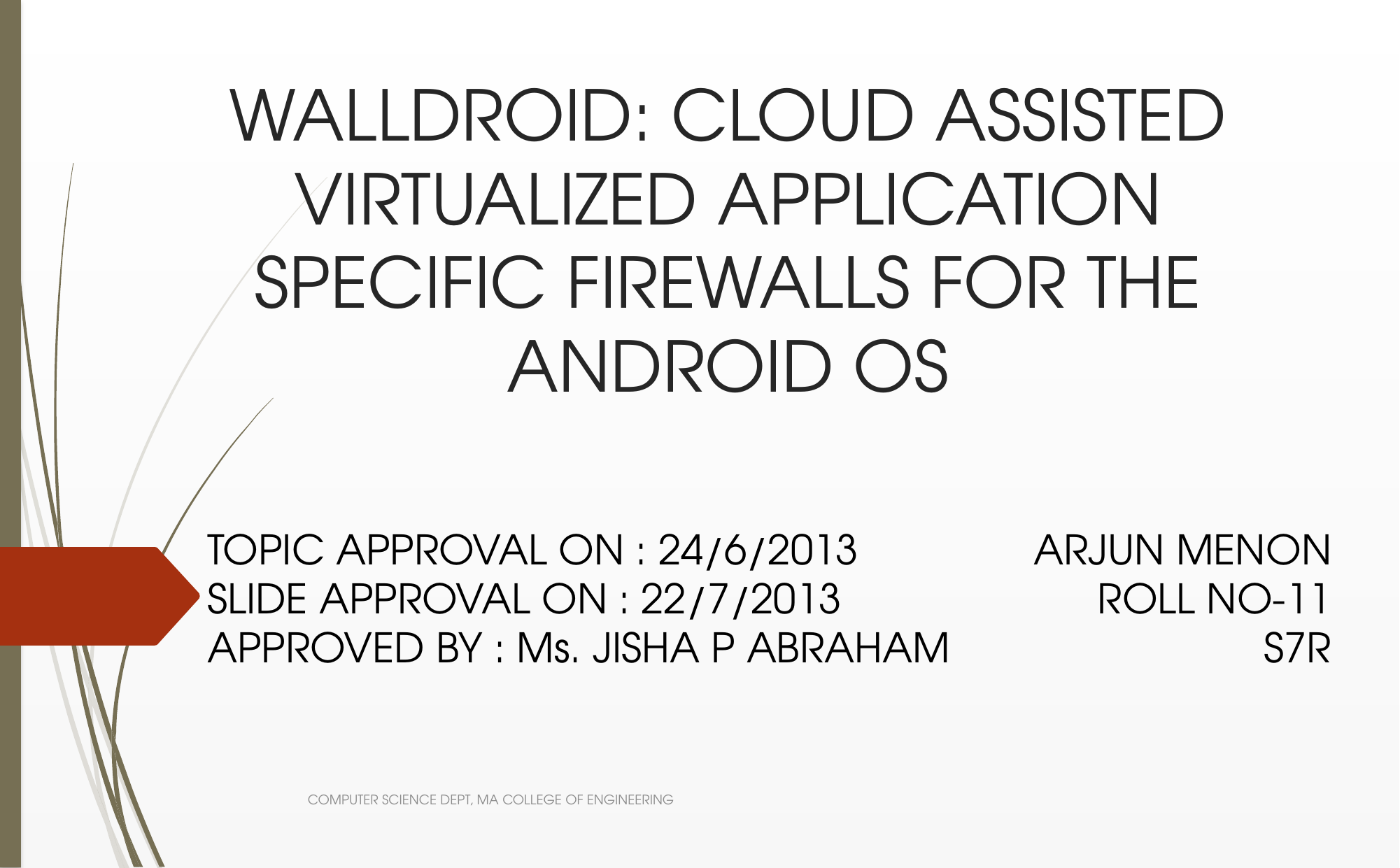

# WALLDROID: CLOUD ASSISTED VIRTUALIZED APPLICATION SPECIFIC FIREWALLS FOR THE ANDROID OS
TOPIC APPROVAL ON : 24/6/2013
SLIDE APPROVAL ON : 22/7/2013
APPROVED BY : Ms. JISHA P ABRAHAM
ARJUN MENON
ROLL NO-11
S7R
COMPUTER SCIENCE DEPT, MA COLLEGE OF ENGINEERING